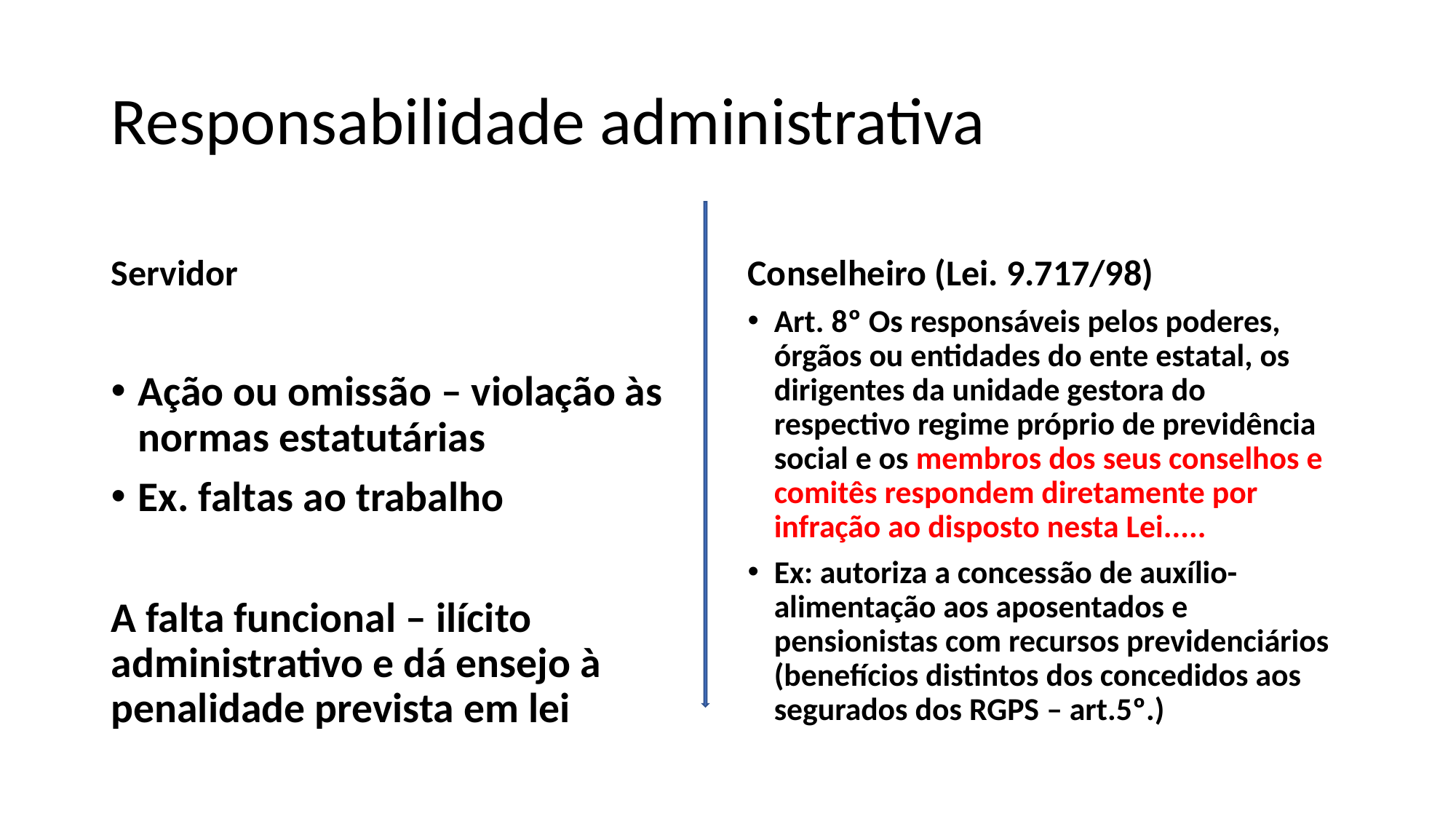

# Responsabilidade administrativa
Servidor
Conselheiro (Lei. 9.717/98)

Ação ou omissão – violação às normas estatutárias
Ex. faltas ao trabalho

A falta funcional – ilícito administrativo e dá ensejo à penalidade prevista em lei
Art. 8º Os responsáveis pelos poderes, órgãos ou entidades do ente estatal, os dirigentes da unidade gestora do respectivo regime próprio de previdência social e os membros dos seus conselhos e comitês respondem diretamente por infração ao disposto nesta Lei.....
Ex: autoriza a concessão de auxílio-alimentação aos aposentados e pensionistas com recursos previdenciários (benefícios distintos dos concedidos aos segurados dos RGPS – art.5º.)